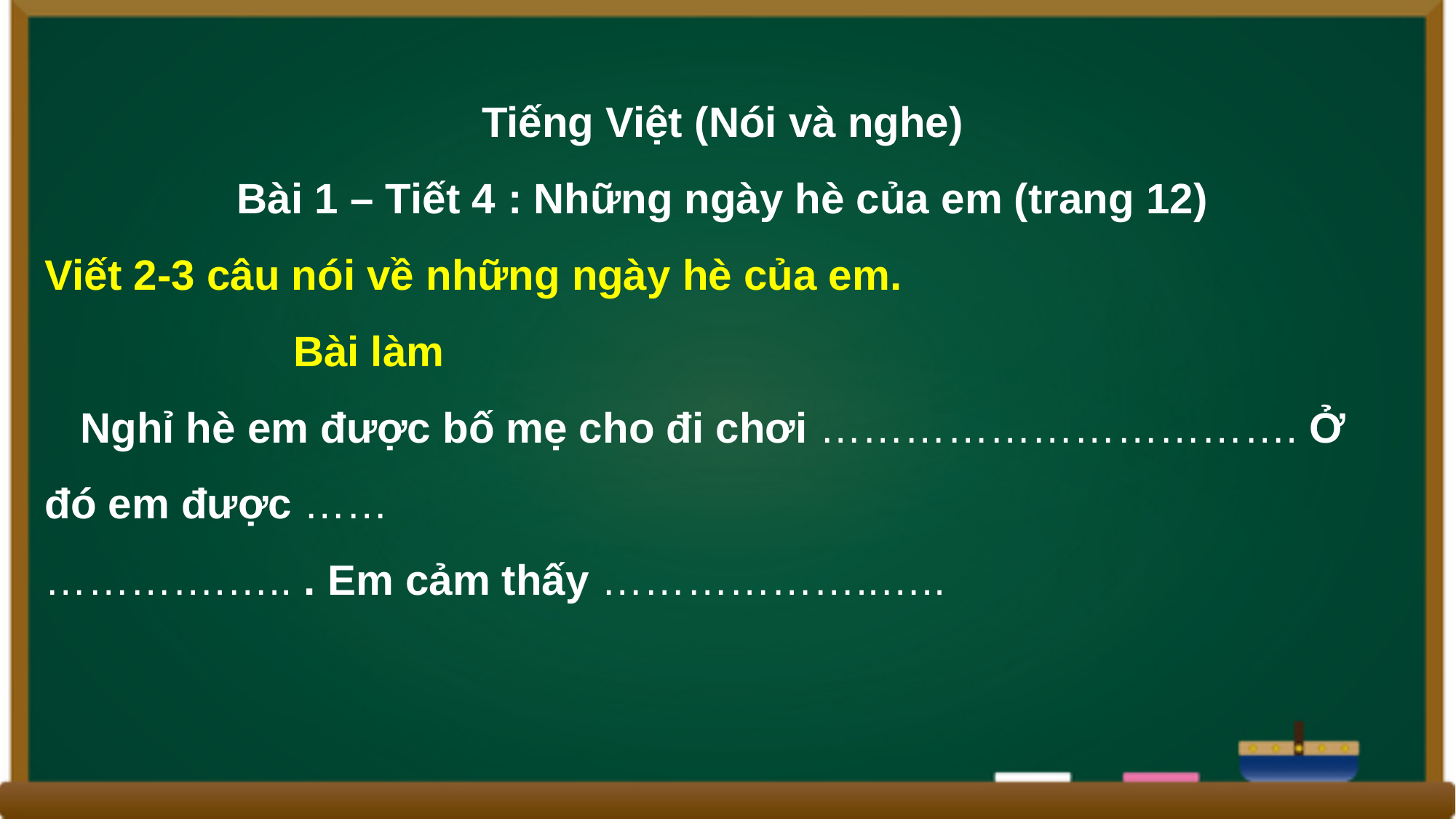

Tiếng Việt (Nói và nghe)
Bài 1 – Tiết 4 : Những ngày hè của em (trang 12)
Viết 2-3 câu nói về những ngày hè của em.
                     Bài làm
   Nghỉ hè em được bố mẹ cho đi chơi ……………………………. Ở đó em được ……
………….….. . Em cảm thấy ………………..…..